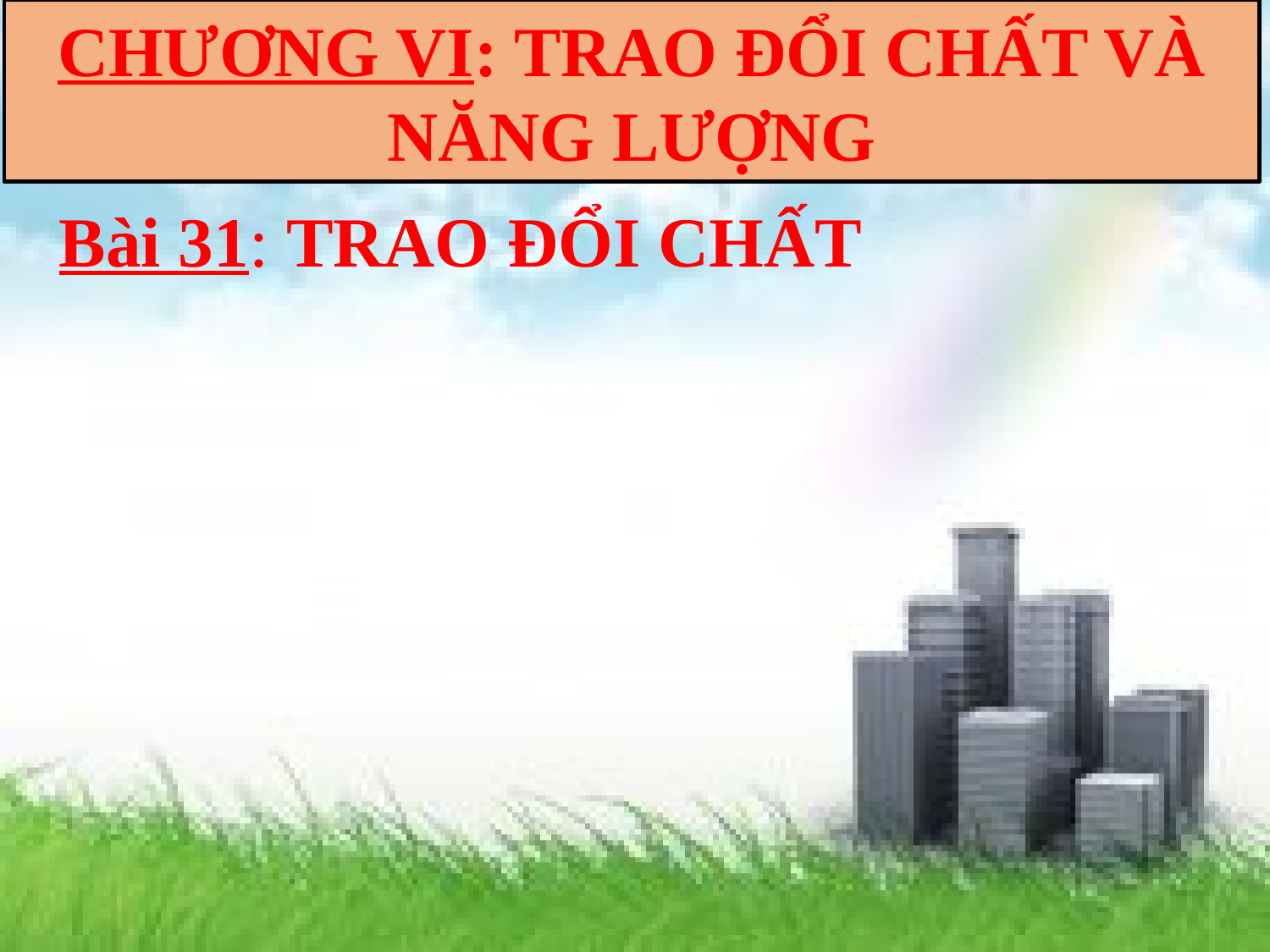

CHƯƠNG VI: TRAO ĐỔI CHẤT VÀ NĂNG LƯỢNG
 Bài 31: TRAO ĐỔI CHẤT